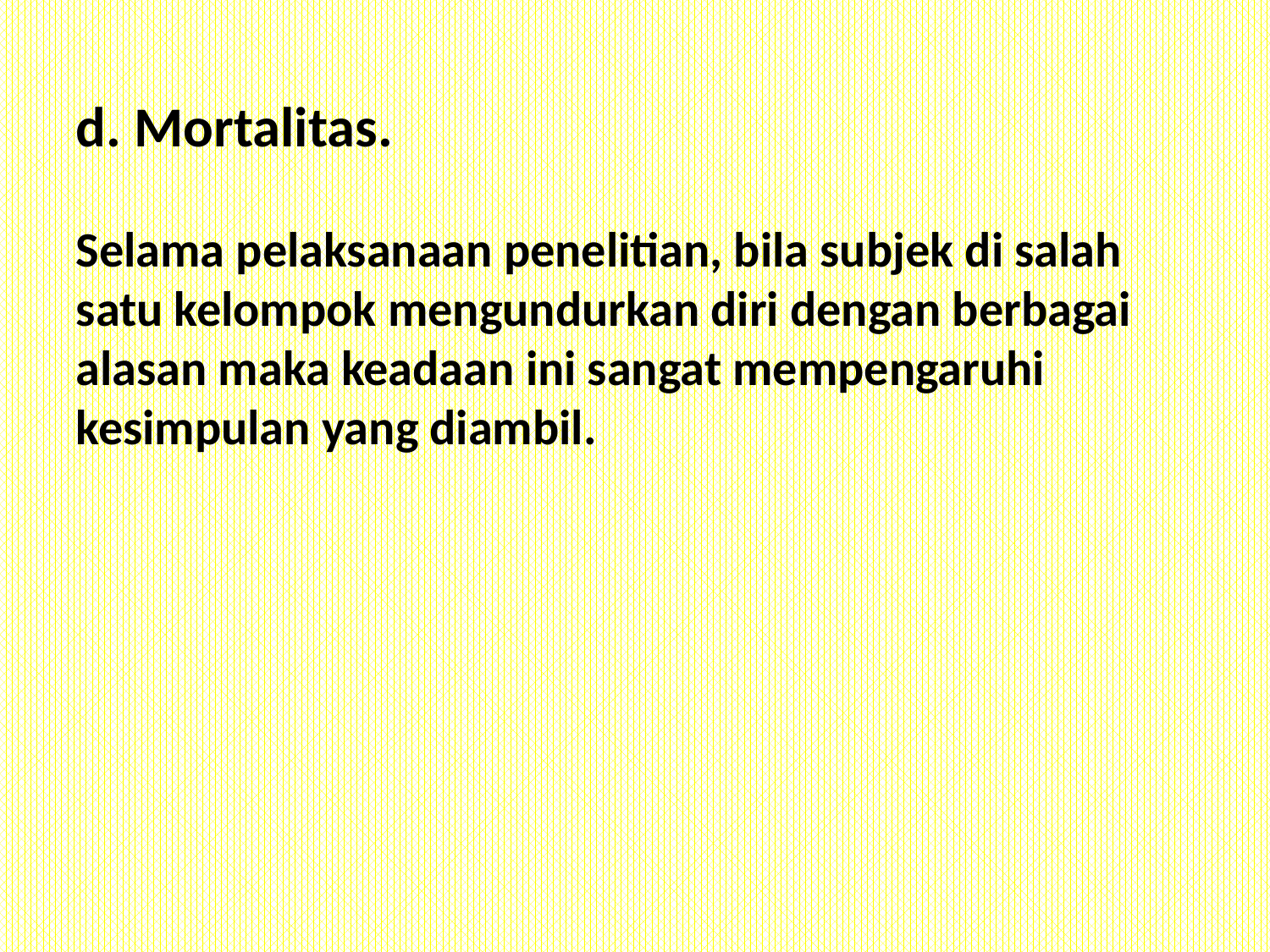

d. Mortalitas.

Selama pelaksanaan penelitian, bila subjek di salah satu kelompok mengundurkan diri dengan berbagai alasan maka keadaan ini sangat mempengaruhi kesimpulan yang diambil.